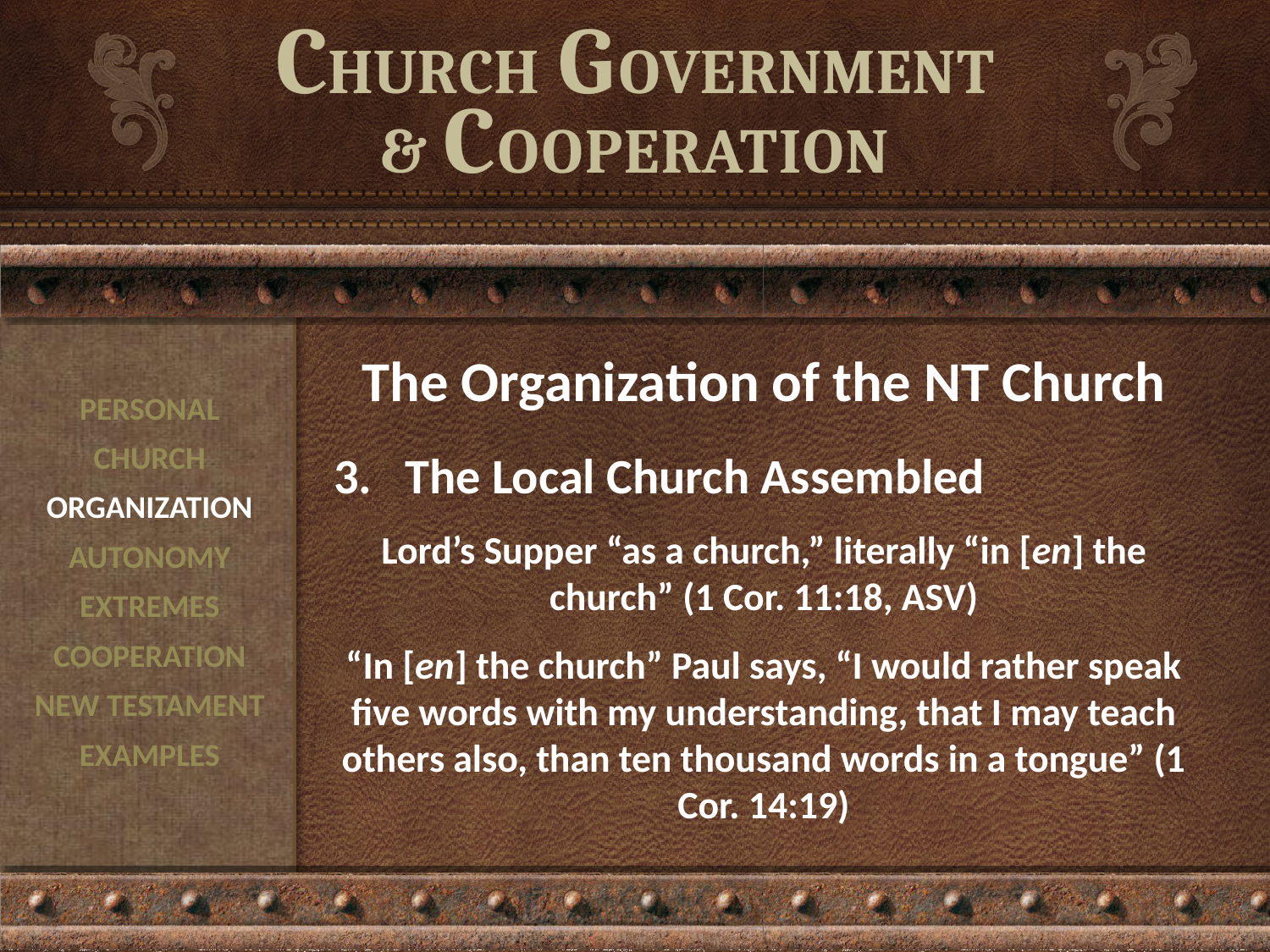

# CHURCH GOVERNMENT & COOPERATION
The Organization of the NT Church
The Local Church Assembled
Lord’s Supper “as a church,” literally “in [en] the church” (1 Cor. 11:18, ASV)
“In [en] the church” Paul says, “I would rather speak five words with my understanding, that I may teach others also, than ten thousand words in a tongue” (1 Cor. 14:19)
PERSONAL
CHURCH
ORGANIZATION
AUTONOMY
EXTREMES
COOPERATION
NEW TESTAMENT
EXAMPLES